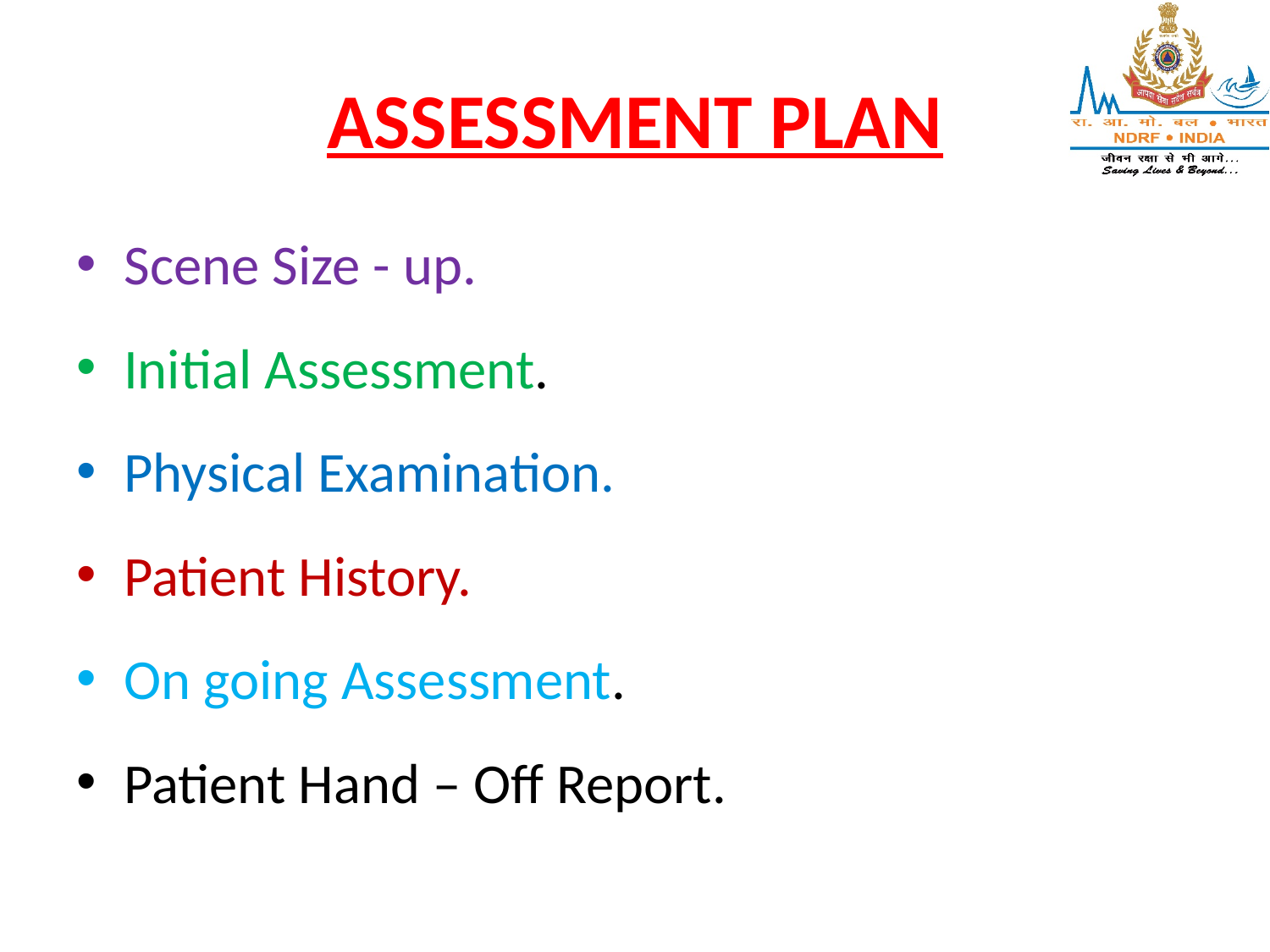

# ASSESSMENT PLAN
Scene Size - up.

Initial Assessment.

Physical Examination.

Patient History.

On going Assessment.

Patient Hand – Off Report.